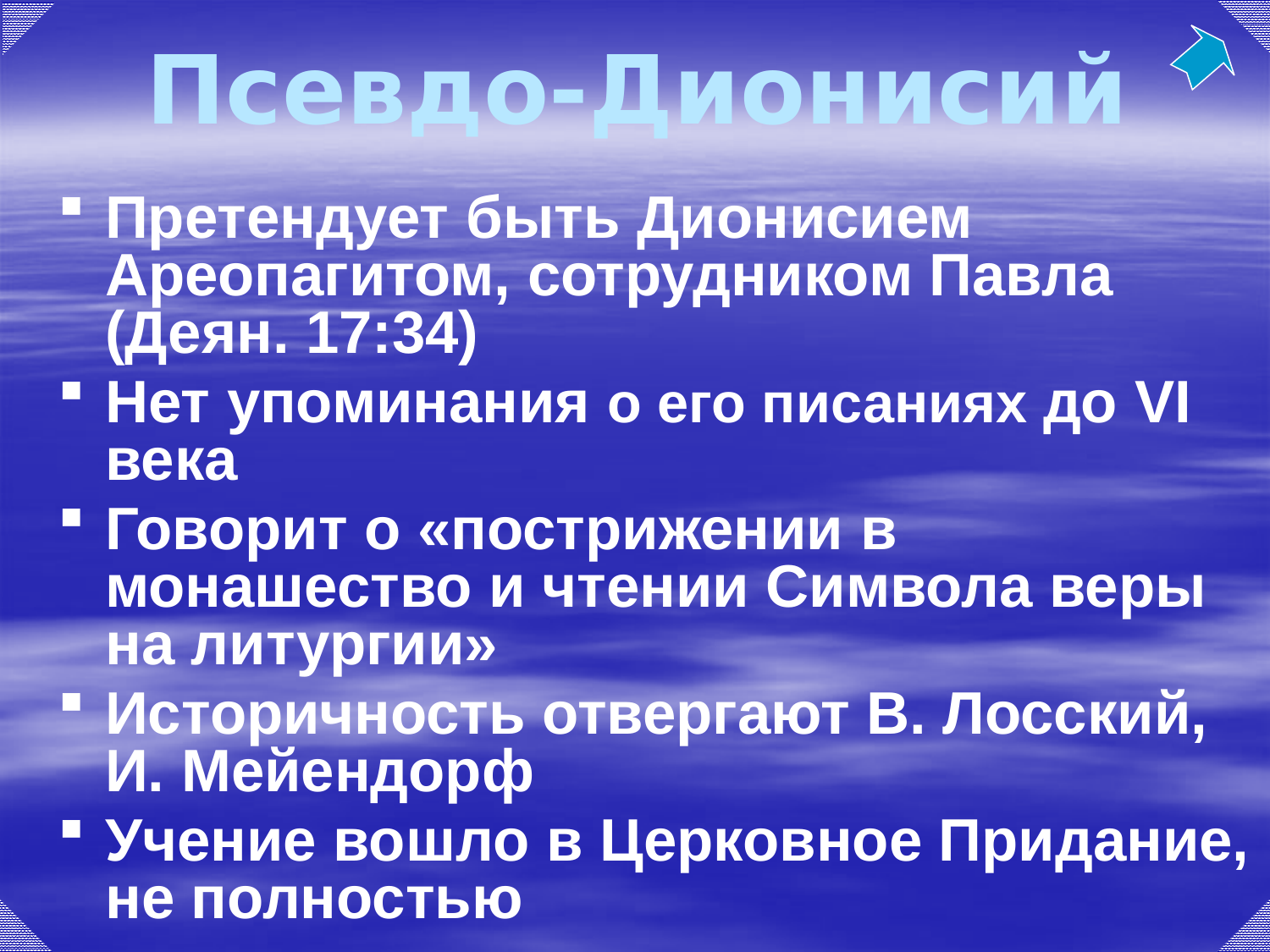

# Псевдо-Дионисий

Претендует быть Дионисием Ареопагитом, сотрудником Павла (Деян. 17:34)
Нет упоминания о его писаниях до VI века
Говорит о «пострижении в монашество и чтении Символа веры на литургии»
Историчность отвергают В. Лосский, И. Мейендорф
Учение вошло в Церковное Придание, не полностью